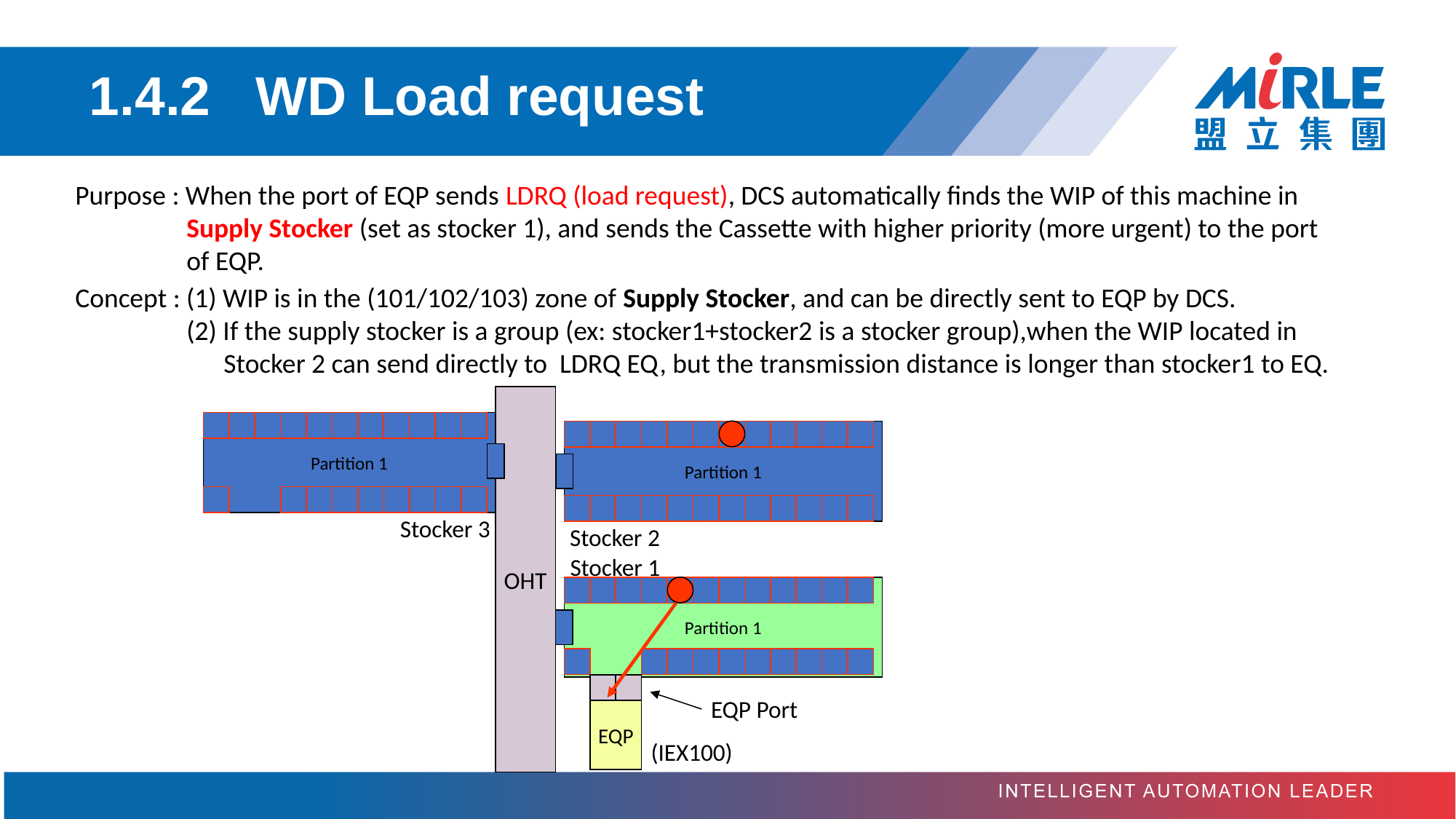

# 1.4.2   WD Load request
Purpose : When the port of EQP sends LDRQ (load request), DCS automatically finds the WIP of this machine in
                  Supply Stocker (set as stocker 1), and sends the Cassette with higher priority (more urgent) to the port
                  of EQP.
Concept : (1) WIP is in the (101/102/103) zone of Supply Stocker, and can be directly sent to EQP by DCS.
                  (2) If the supply stocker is a group (ex: stocker1+stocker2 is a stocker group),when the WIP located in
                        Stocker 2 can send directly to  LDRQ EQ, but the transmission distance is longer than stocker1 to EQ.
OHT

Partition 1

Partition 1

Stocker 3
Stocker 2
Stocker 1

Partition 1

EQP Port

EQP
(IEX100)